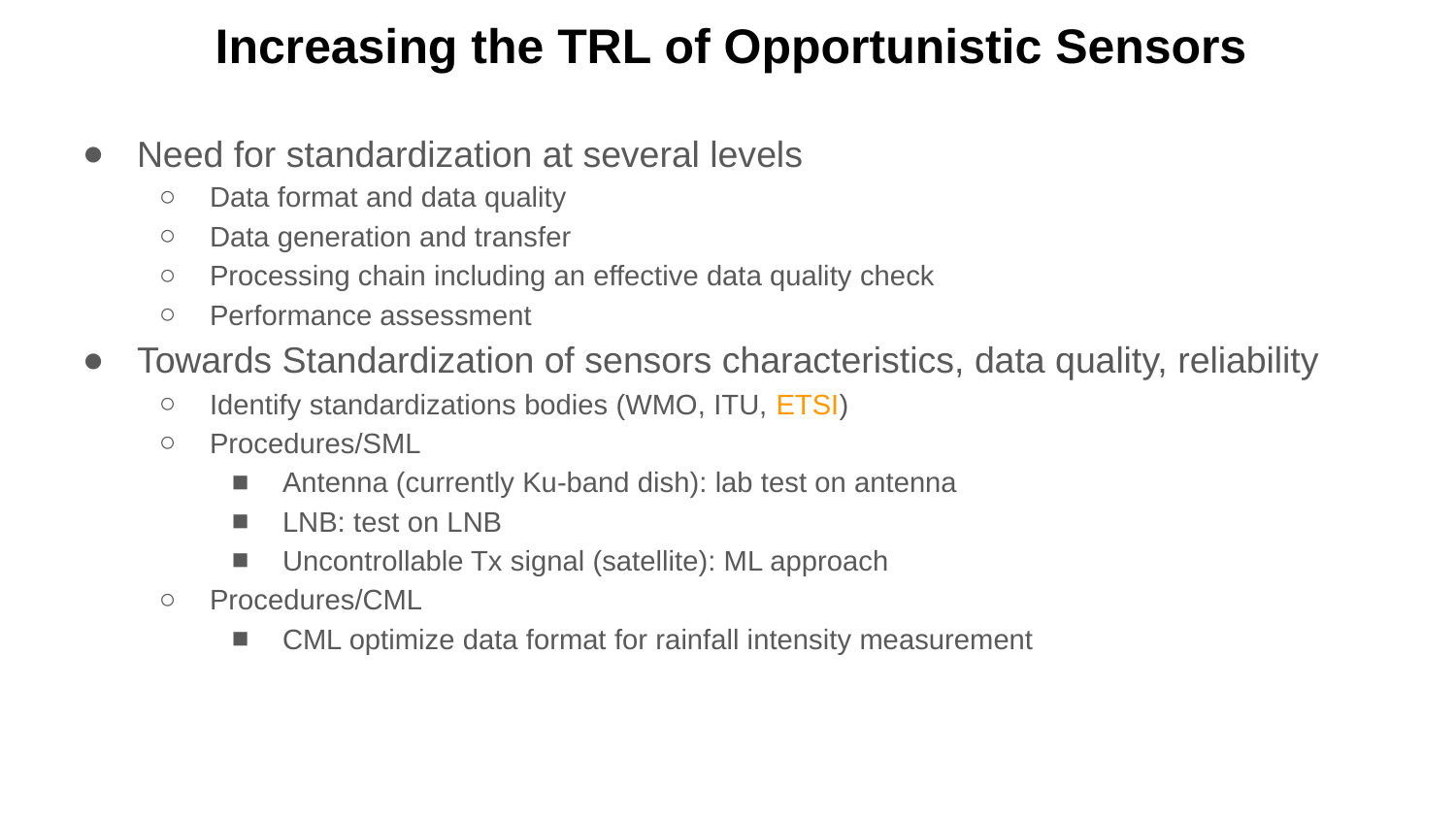

Increasing the TRL of Opportunistic Sensors
Need for standardization at several levels
Data format and data quality
Data generation and transfer
Processing chain including an effective data quality check
Performance assessment
Towards Standardization of sensors characteristics, data quality, reliability
Identify standardizations bodies (WMO, ITU, ETSI)
Procedures/SML
Antenna (currently Ku-band dish): lab test on antenna
LNB: test on LNB
Uncontrollable Tx signal (satellite): ML approach
Procedures/CML
CML optimize data format for rainfall intensity measurement